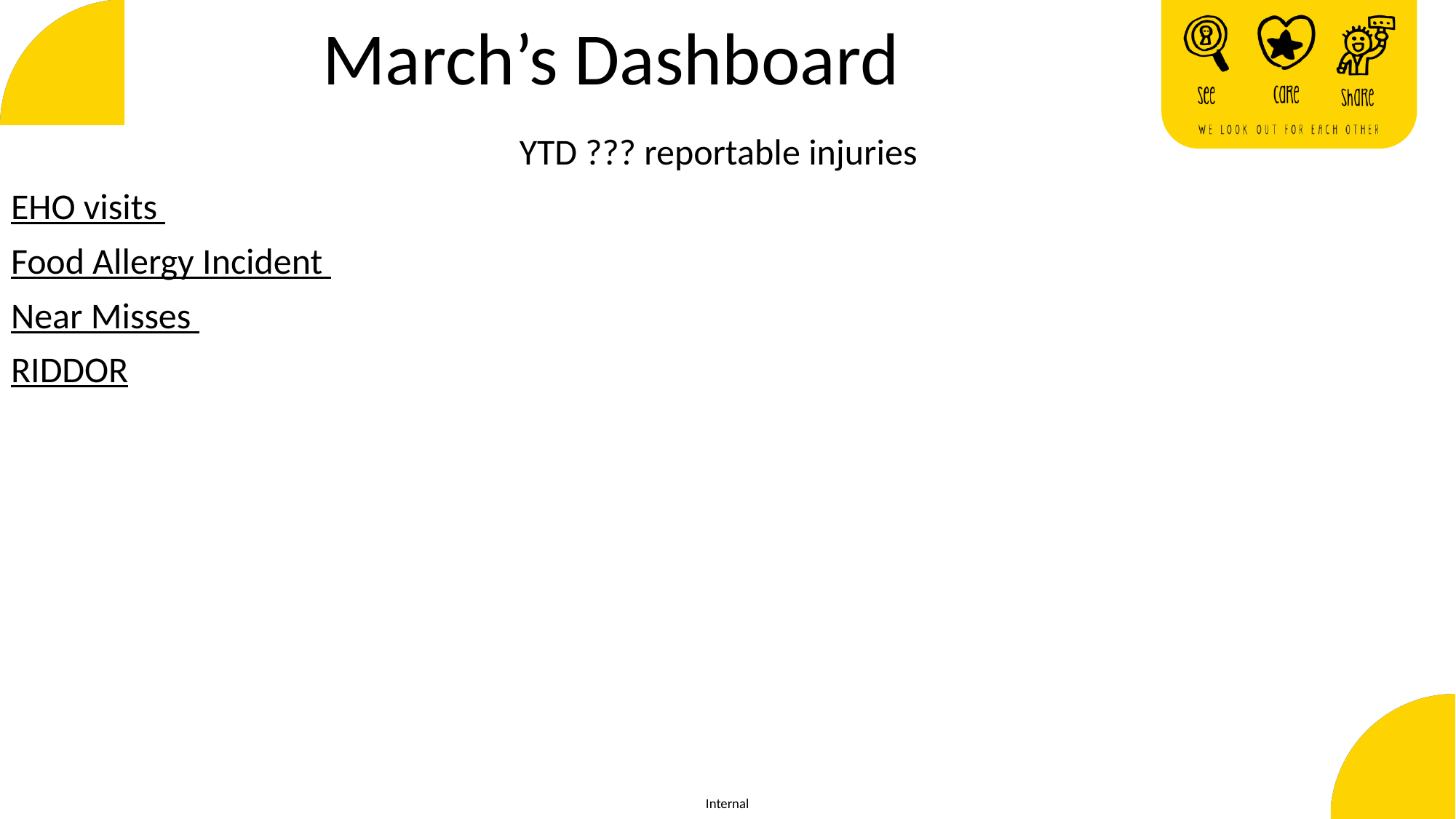

# March’s Dashboard

YTD ??? reportable injuries
EHO visits
Food Allergy Incident
Near Misses
RIDDOR